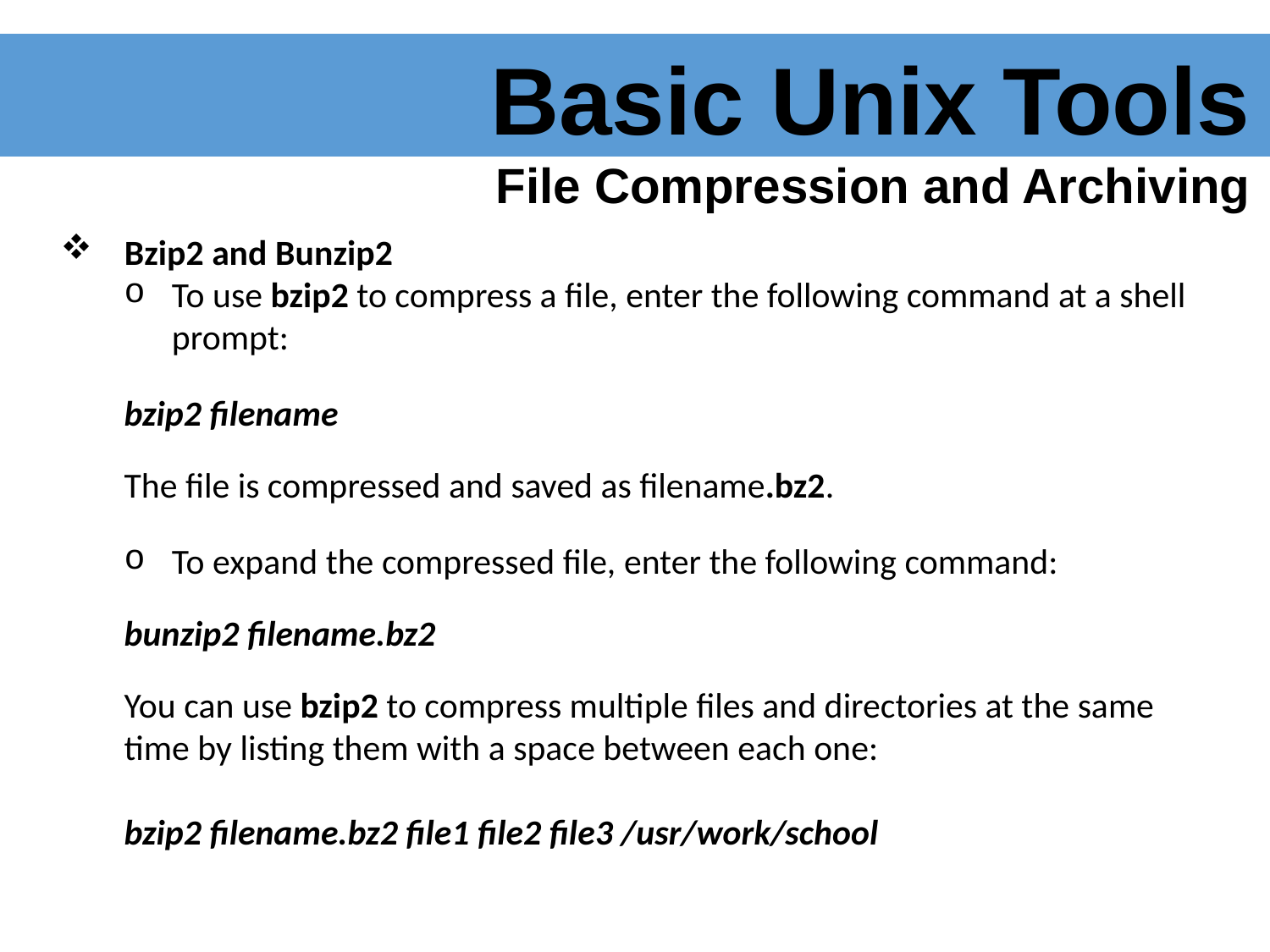

Basic Unix Tools
  File Compression and Archiving

  Bzip2 and Bunzip2
To use bzip2 to compress a file, enter the following command at a shell prompt:

bzip2 filename

The file is compressed and saved as filename.bz2.

To expand the compressed file, enter the following command:

bunzip2 filename.bz2

You can use bzip2 to compress multiple files and directories at the same time by listing them with a space between each one:

bzip2 filename.bz2 file1 file2 file3 /usr/work/school